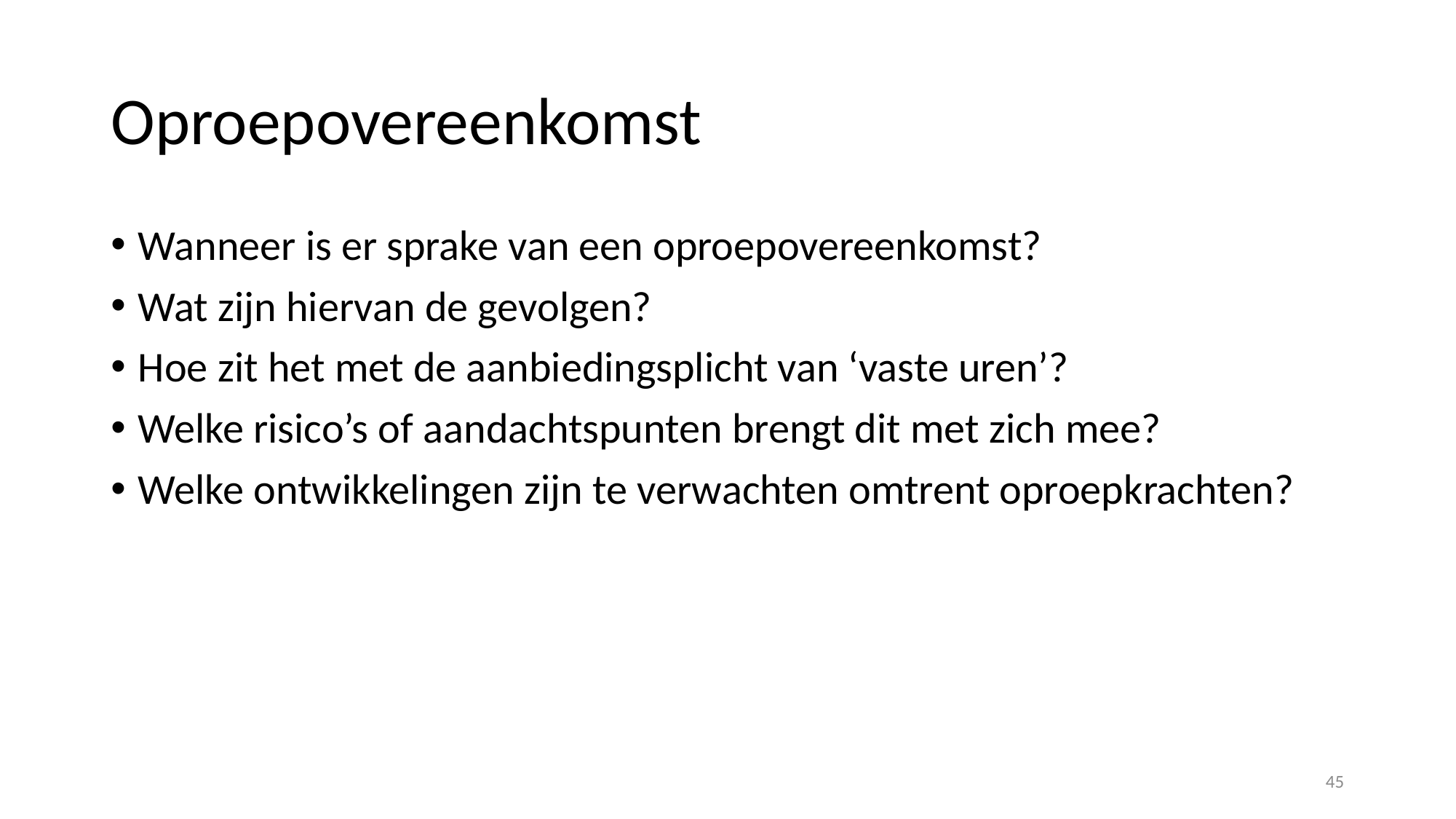

# Oproepovereenkomst
Wanneer is er sprake van een oproepovereenkomst?
Wat zijn hiervan de gevolgen?
Hoe zit het met de aanbiedingsplicht van ‘vaste uren’?
Welke risico’s of aandachtspunten brengt dit met zich mee?
Welke ontwikkelingen zijn te verwachten omtrent oproepkrachten?
45